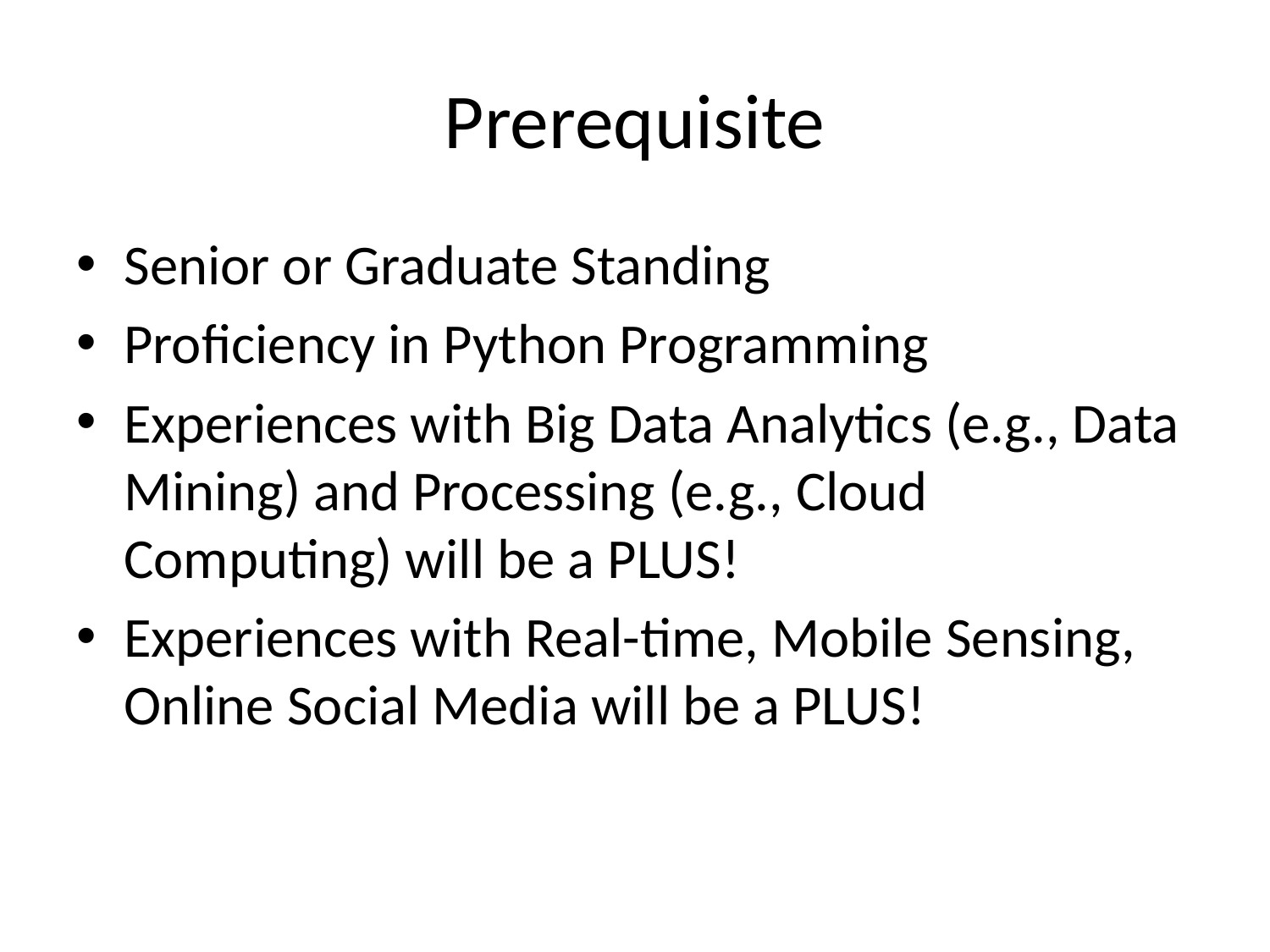

# Prerequisite
Senior or Graduate Standing
Proficiency in Python Programming
Experiences with Big Data Analytics (e.g., Data Mining) and Processing (e.g., Cloud Computing) will be a PLUS!
Experiences with Real-time, Mobile Sensing, Online Social Media will be a PLUS!